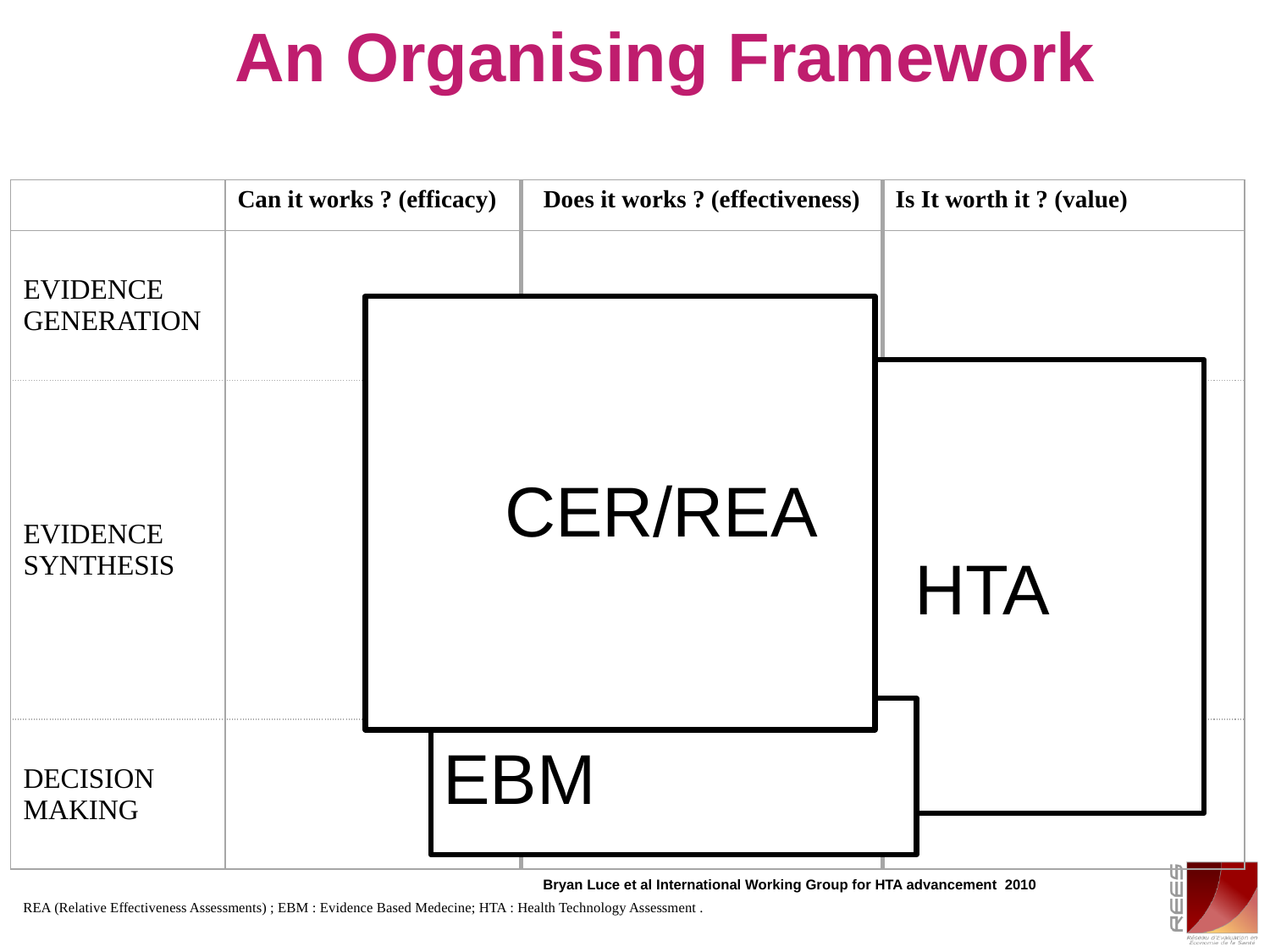

#
An Organising Framework
|  | Can it works ? (efficacy) | Does it works ? (effectiveness) | Is It worth it ? (value) |
| --- | --- | --- | --- |
| EVIDENCE GENERATION |  |  |  |
| EVIDENCE SYNTHESIS |  |  |  |
| DECISION MAKING |  |  |  |

	CER/REA

	HTA
EBM
Bryan Luce et al International Working Group for HTA advancement  2010
REA (Relative Effectiveness Assessments) ; EBM : Evidence Based Medecine; HTA : Health Technology Assessment .